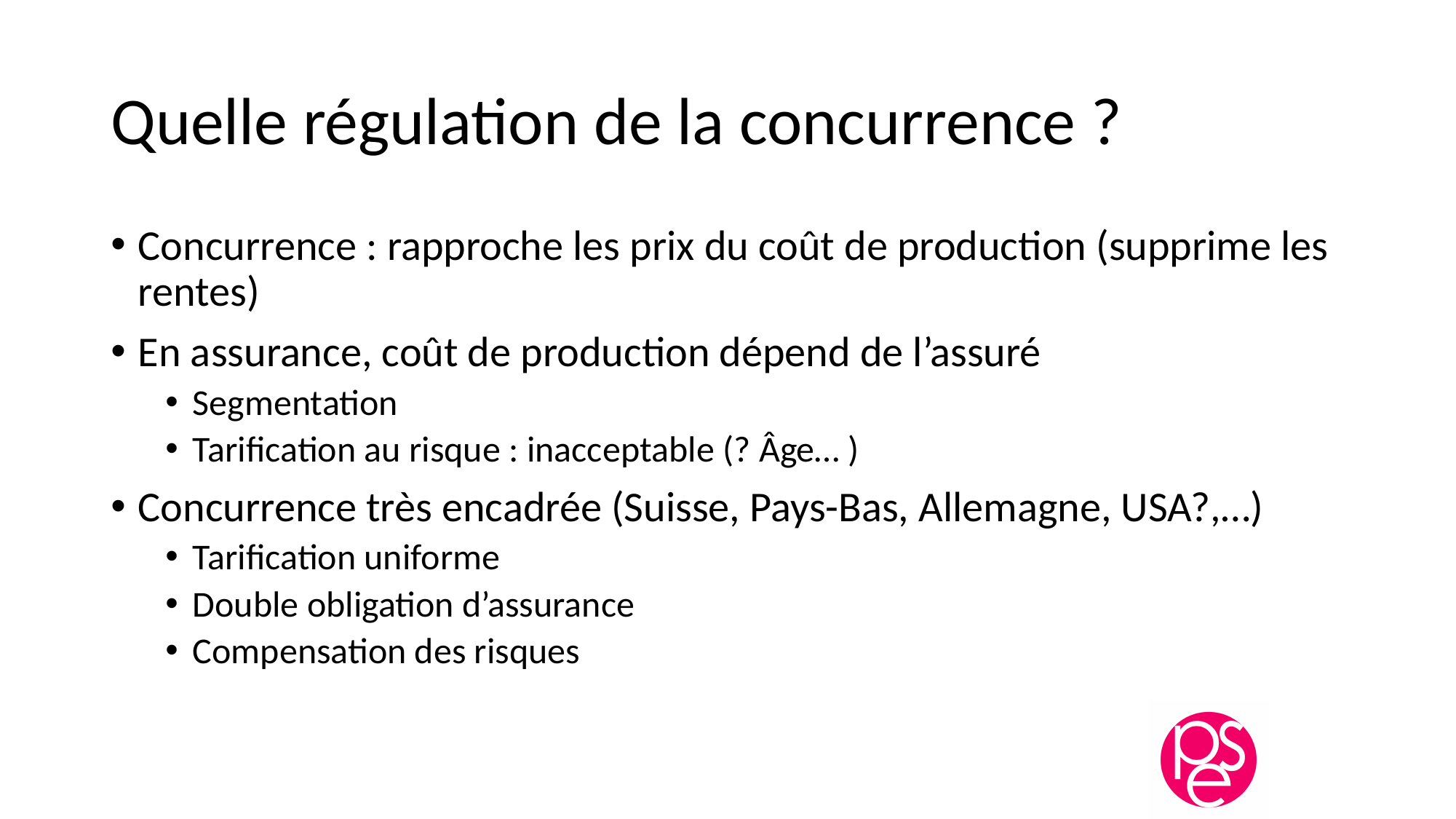

# Quelle régulation de la concurrence ?
Concurrence : rapproche les prix du coût de production (supprime les rentes)
En assurance, coût de production dépend de l’assuré
Segmentation
Tarification au risque : inacceptable (? Âge… )
Concurrence très encadrée (Suisse, Pays-Bas, Allemagne, USA?,…)
Tarification uniforme
Double obligation d’assurance
Compensation des risques